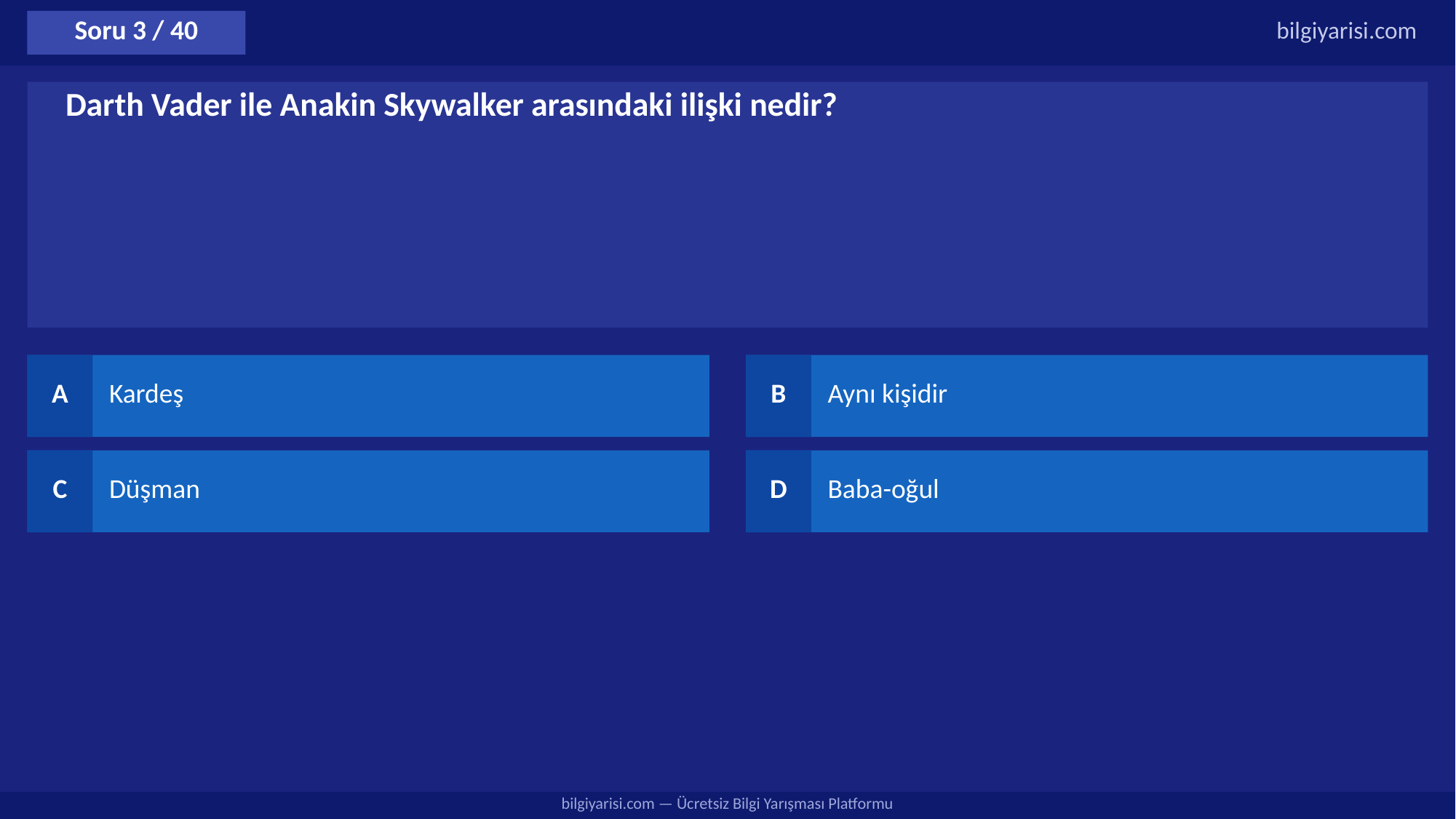

Soru 3 / 40
bilgiyarisi.com

Darth Vader ile Anakin Skywalker arasındaki ilişki nedir?

A
Kardeş

B
Aynı kişidir

C
Düşman

D
Baba-oğul
bilgiyarisi.com — Ücretsiz Bilgi Yarışması Platformu